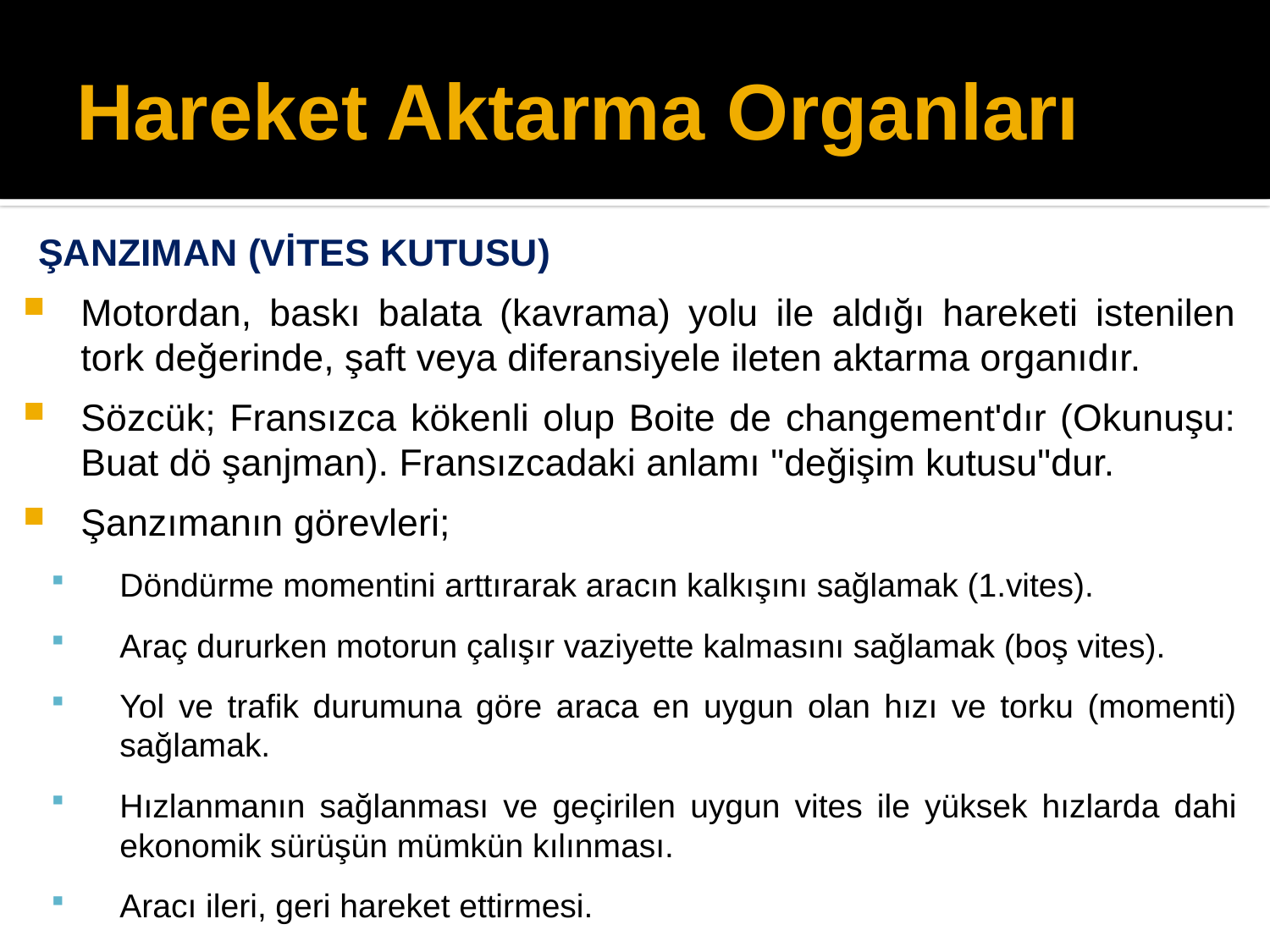

# Hareket Aktarma Organları
ŞANZIMAN (VİTES KUTUSU)
Motordan, baskı balata (kavrama) yolu ile aldığı hareketi istenilen tork değerinde, şaft veya diferansiyele ileten aktarma organıdır.
Sözcük; Fransızca kökenli olup Boite de changement'dır (Okunuşu: Buat dö şanjman). Fransızcadaki anlamı "değişim kutusu"dur.
Şanzımanın görevleri;
Döndürme momentini arttırarak aracın kalkışını sağlamak (1.vites).
Araç dururken motorun çalışır vaziyette kalmasını sağlamak (boş vites).
Yol ve trafik durumuna göre araca en uygun olan hızı ve torku (momenti) sağlamak.
Hızlanmanın sağlanması ve geçirilen uygun vites ile yüksek hızlarda dahi ekonomik sürüşün mümkün kılınması.
Aracı ileri, geri hareket ettirmesi.